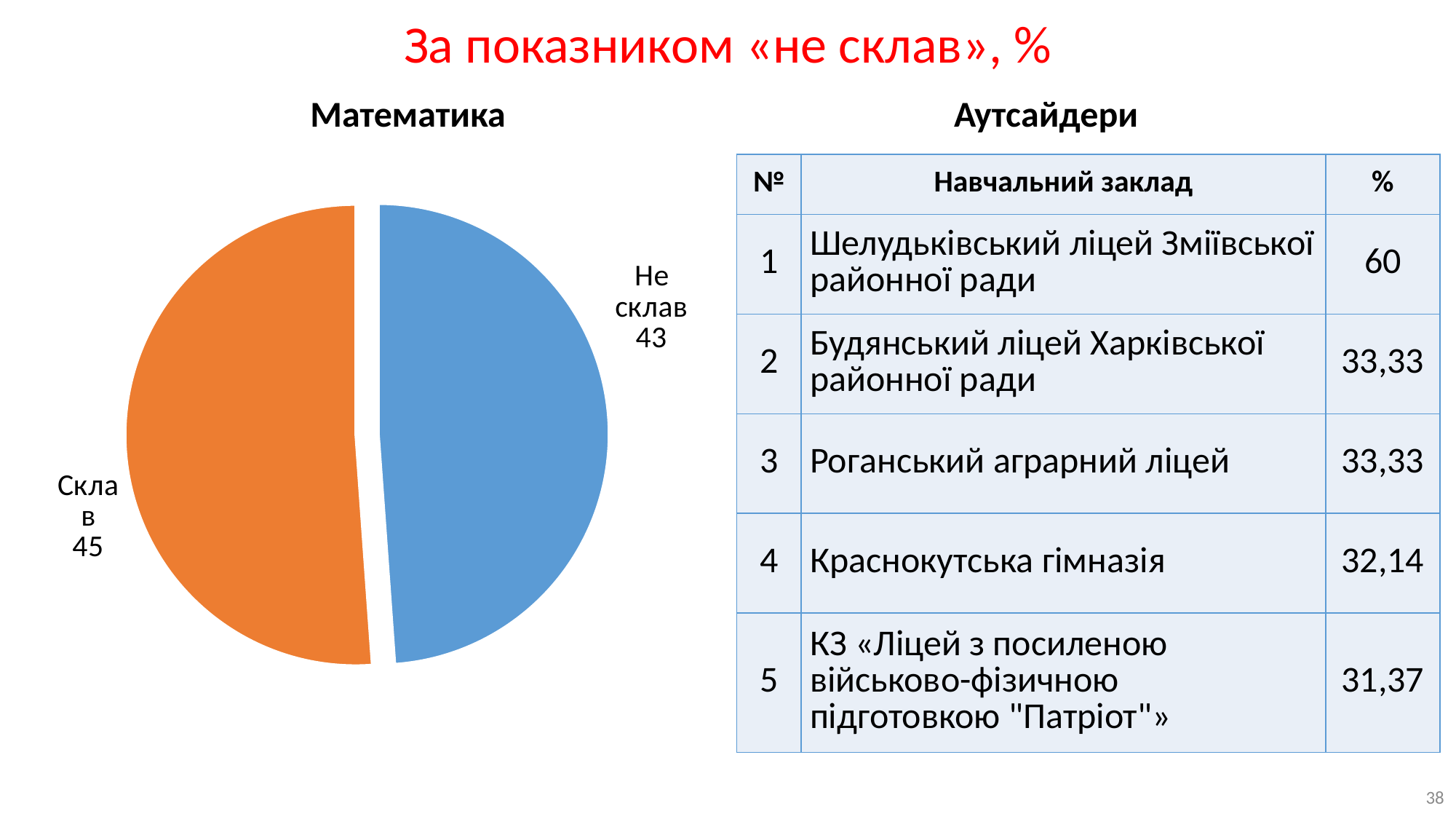

# За показником «не склав», %
Аутсайдери
Математика
| № | Навчальний заклад | % |
| --- | --- | --- |
| 1 | Шелудьківський ліцей Зміївської районної ради | 60 |
| 2 | Будянський ліцей Харківської районної ради | 33,33 |
| 3 | Роганський аграрний ліцей | 33,33 |
| 4 | Краснокутська гімназія | 32,14 |
| 5 | КЗ «Ліцей з посиленою військово-фізичною підготовкою "Патріот"» | 31,37 |

### Chart

| Category | Математика |
|---|---|
| Не склав | 43.0 |
| Склав | 45.0 |
38